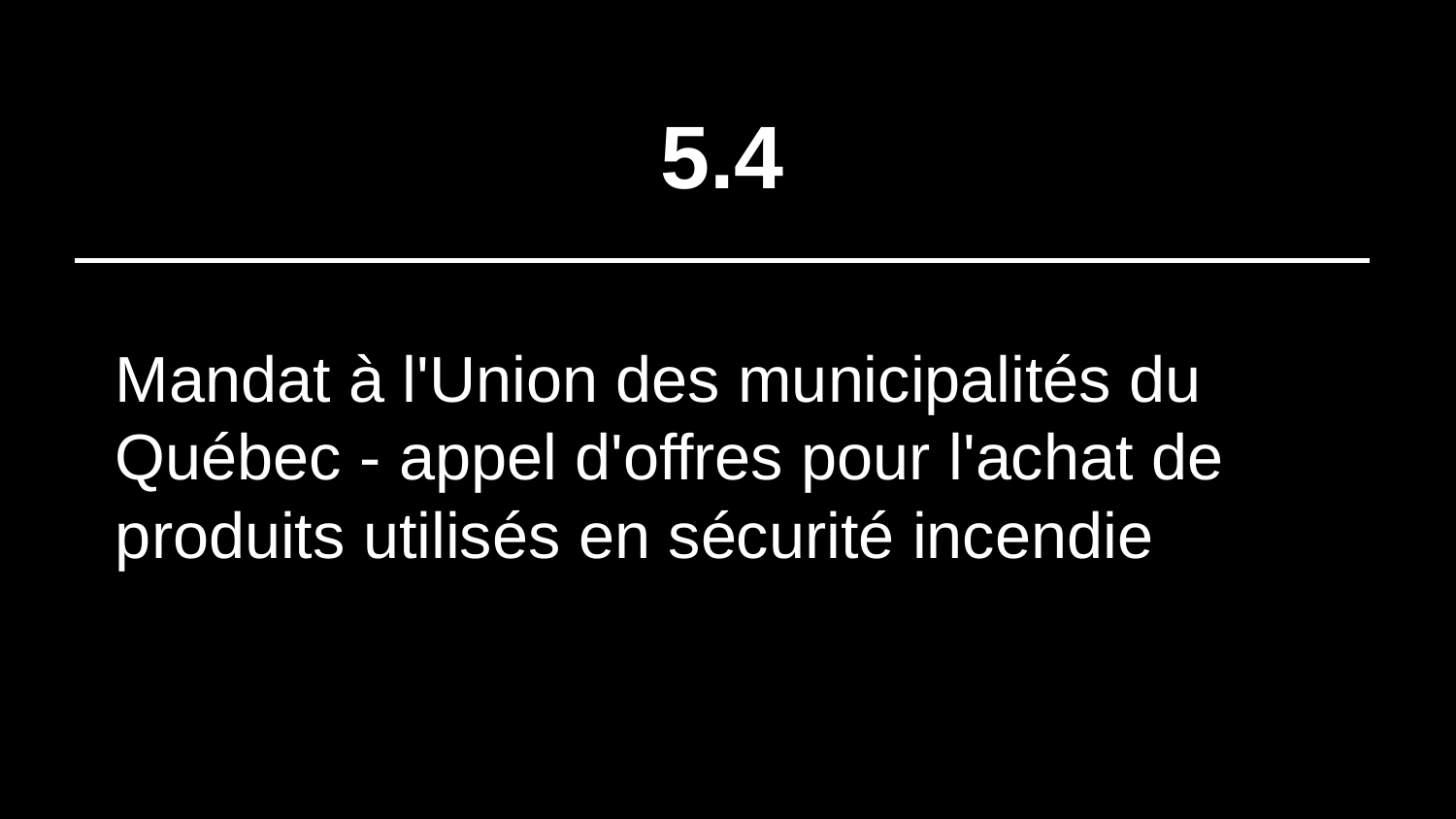

# 5.4

Mandat à l'Union des municipalités du Québec - appel d'offres pour l'achat de produits utilisés en sécurité incendie